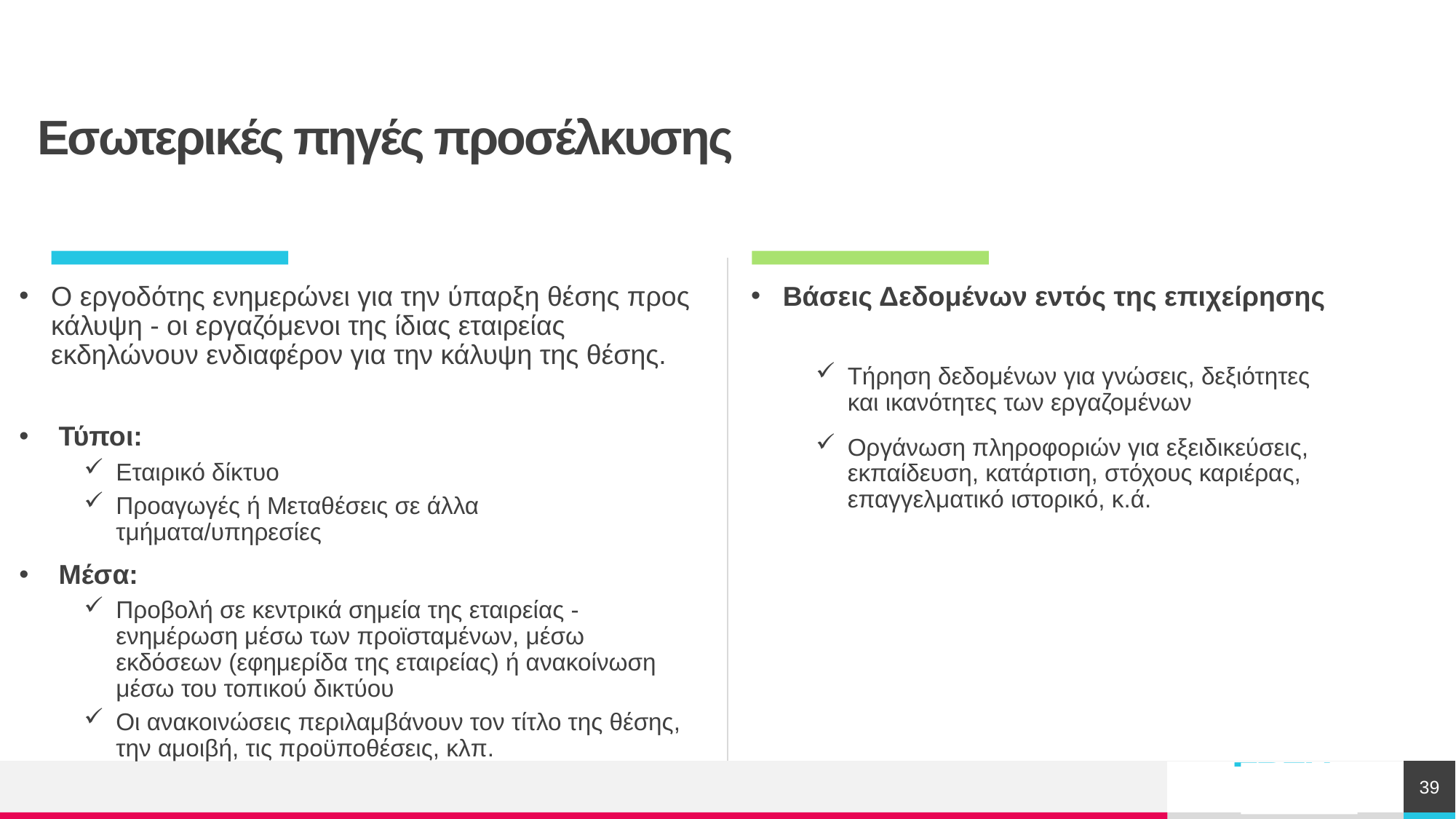

# Εσωτερικές πηγές προσέλκυσης

Ο εργοδότης ενημερώνει για την ύπαρξη θέσης προς κάλυψη - οι εργαζόμενοι της ίδιας εταιρείας εκδηλώνουν ενδιαφέρον για την κάλυψη της θέσης.

 Τύποι:
Εταιρικό δίκτυο
Προαγωγές ή Μεταθέσεις σε άλλα τμήματα/υπηρεσίες
 Μέσα:
Προβολή σε κεντρικά σημεία της εταιρείας - ενημέρωση μέσω των προϊσταμένων, μέσω εκδόσεων (εφημερίδα της εταιρείας) ή ανακοίνωση μέσω του τοπικού δικτύου
Οι ανακοινώσεις περιλαμβάνουν τον τίτλο της θέσης, την αμοιβή, τις προϋποθέσεις, κλπ.
Βάσεις Δεδομένων εντός της επιχείρησης

Τήρηση δεδομένων για γνώσεις, δεξιότητες και ικανότητες των εργαζομένων

Οργάνωση πληροφοριών για εξειδικεύσεις, εκπαίδευση, κατάρτιση, στόχους καριέρας, επαγγελματικό ιστορικό, κ.ά.

39